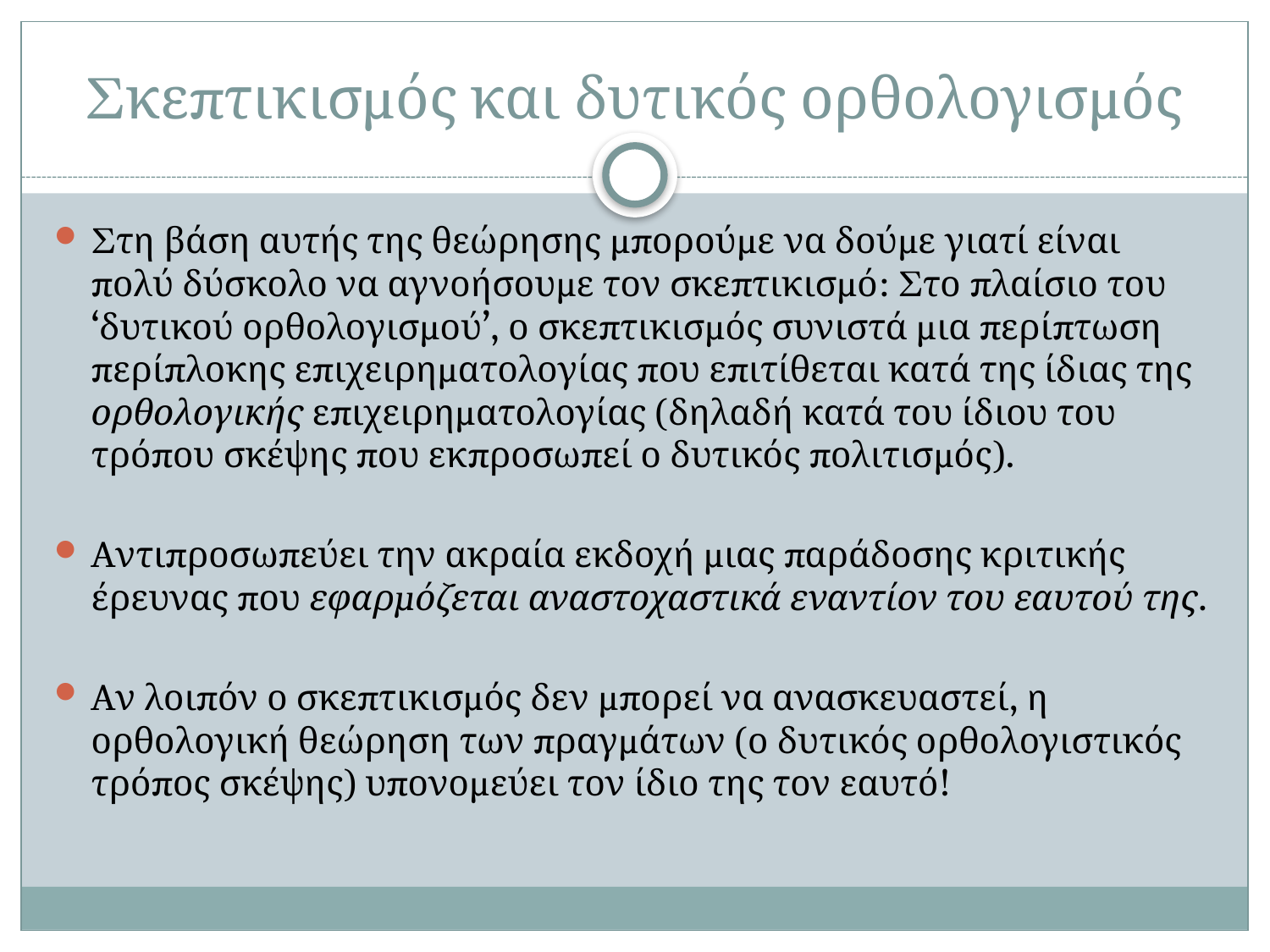

# Σκεπτικισμός και δυτικός ορθολογισμός
Στη βάση αυτής της θεώρησης μπορούμε να δούμε γιατί είναι πολύ δύσκολο να αγνοήσουμε τον σκεπτικισμό: Στο πλαίσιο του ‘δυτικού ορθολογισμού’, ο σκεπτικισμός συνιστά μια περίπτωση περίπλοκης επιχειρηματολογίας που επιτίθεται κατά της ίδιας της ορθολογικής επιχειρηματολογίας (δηλαδή κατά του ίδιου του τρόπου σκέψης που εκπροσωπεί ο δυτικός πολιτισμός).

Αντιπροσωπεύει την ακραία εκδοχή μιας παράδοσης κριτικής έρευνας που εφαρμόζεται αναστοχαστικά εναντίον του εαυτού της.

Αν λοιπόν ο σκεπτικισμός δεν μπορεί να ανασκευαστεί, η ορθολογική θεώρηση των πραγμάτων (ο δυτικός ορθολογιστικός τρόπος σκέψης) υπονομεύει τον ίδιο της τον εαυτό!